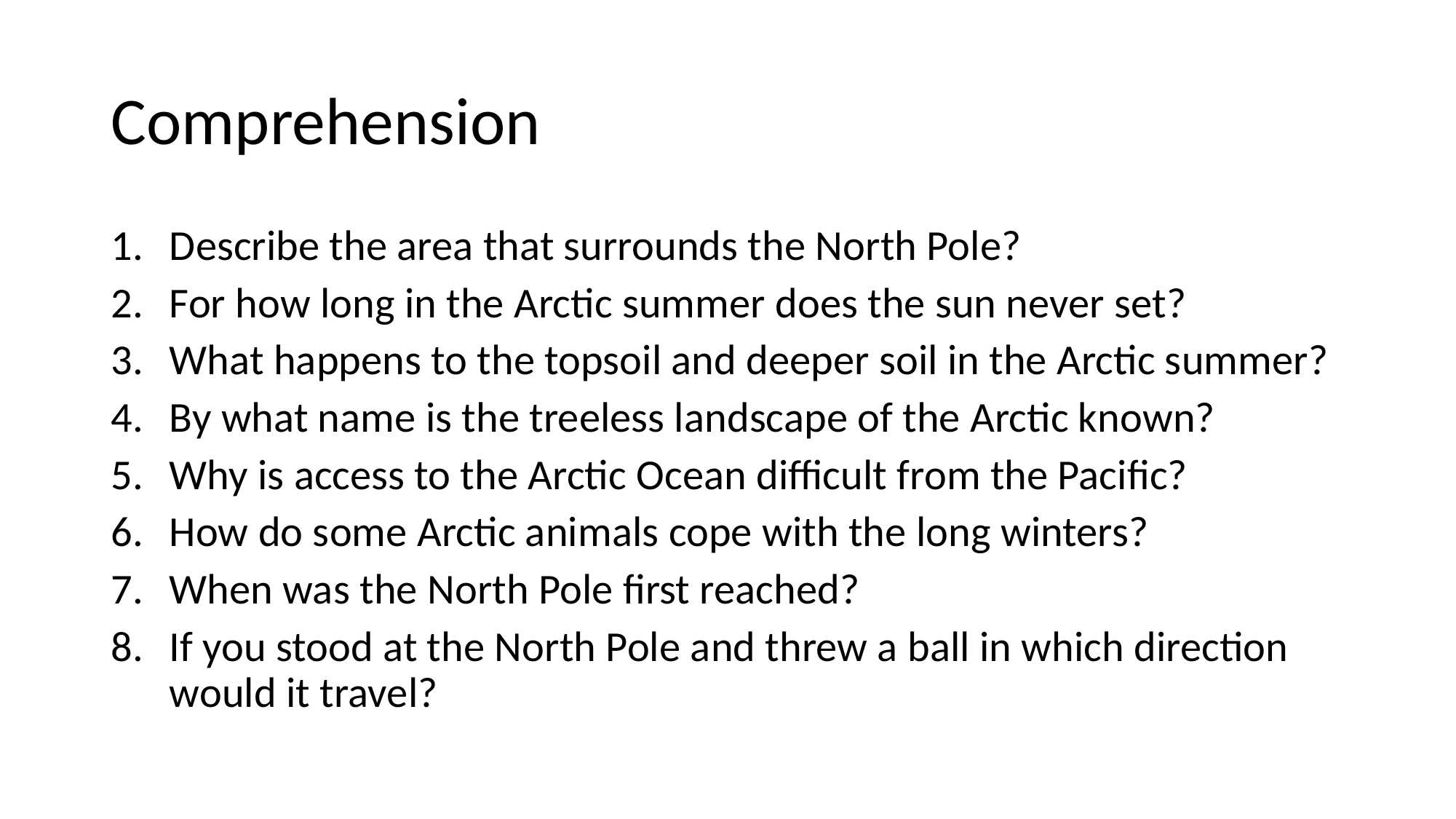

# Comprehension
Describe the area that surrounds the North Pole?
For how long in the Arctic summer does the sun never set?
What happens to the topsoil and deeper soil in the Arctic summer?
By what name is the treeless landscape of the Arctic known?
Why is access to the Arctic Ocean difficult from the Pacific?
How do some Arctic animals cope with the long winters?
When was the North Pole first reached?
If you stood at the North Pole and threw a ball in which direction would it travel?